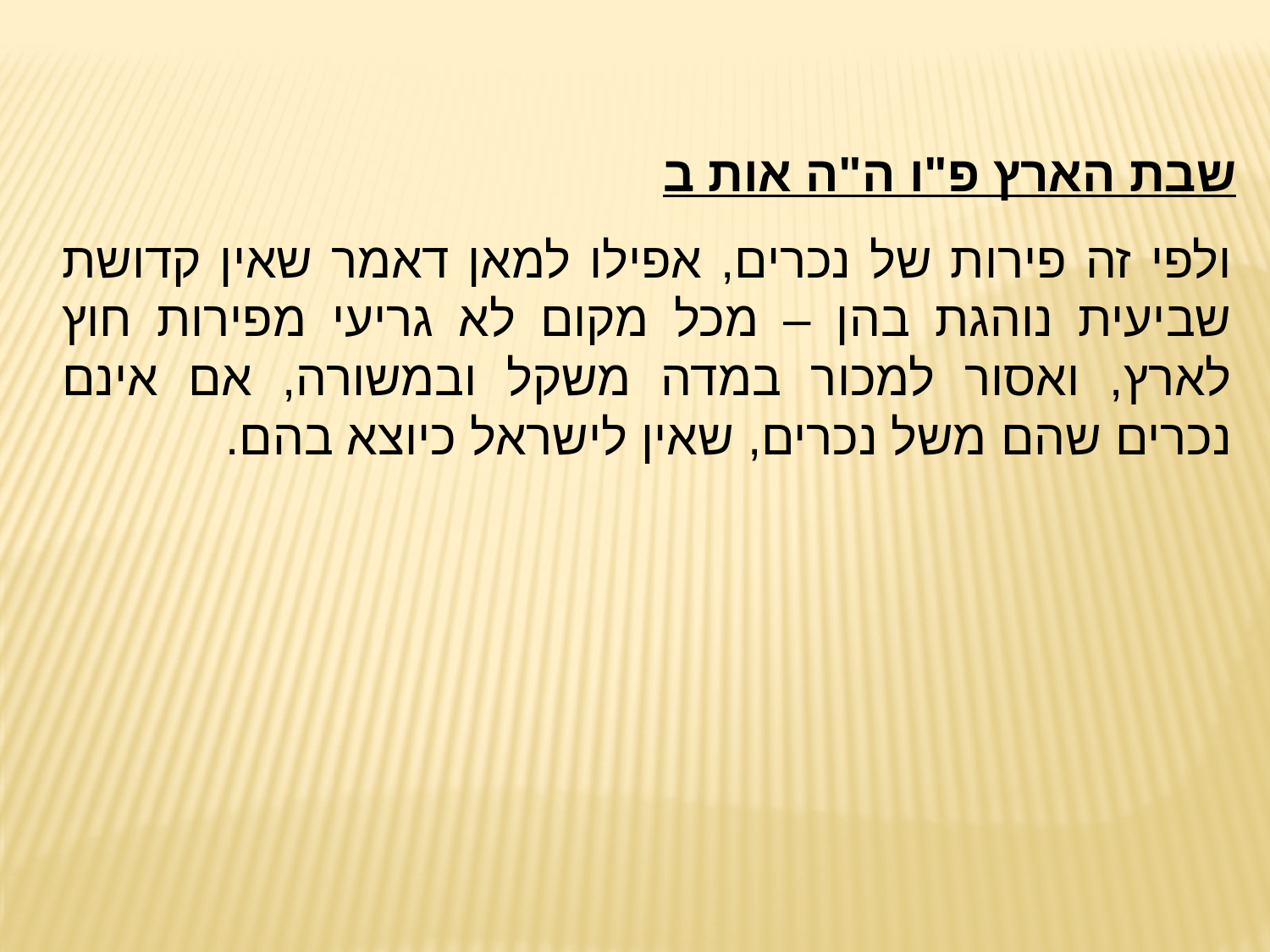

שבת הארץ פ"ו ה"ה אות ב
ולפי זה פירות של נכרים, אפילו למאן דאמר שאין קדושת שביעית נוהגת בהן – מכל מקום לא גריעי מפירות חוץ לארץ, ואסור למכור במדה משקל ובמשורה, אם אינם נכרים שהם משל נכרים, שאין לישראל כיוצא בהם.